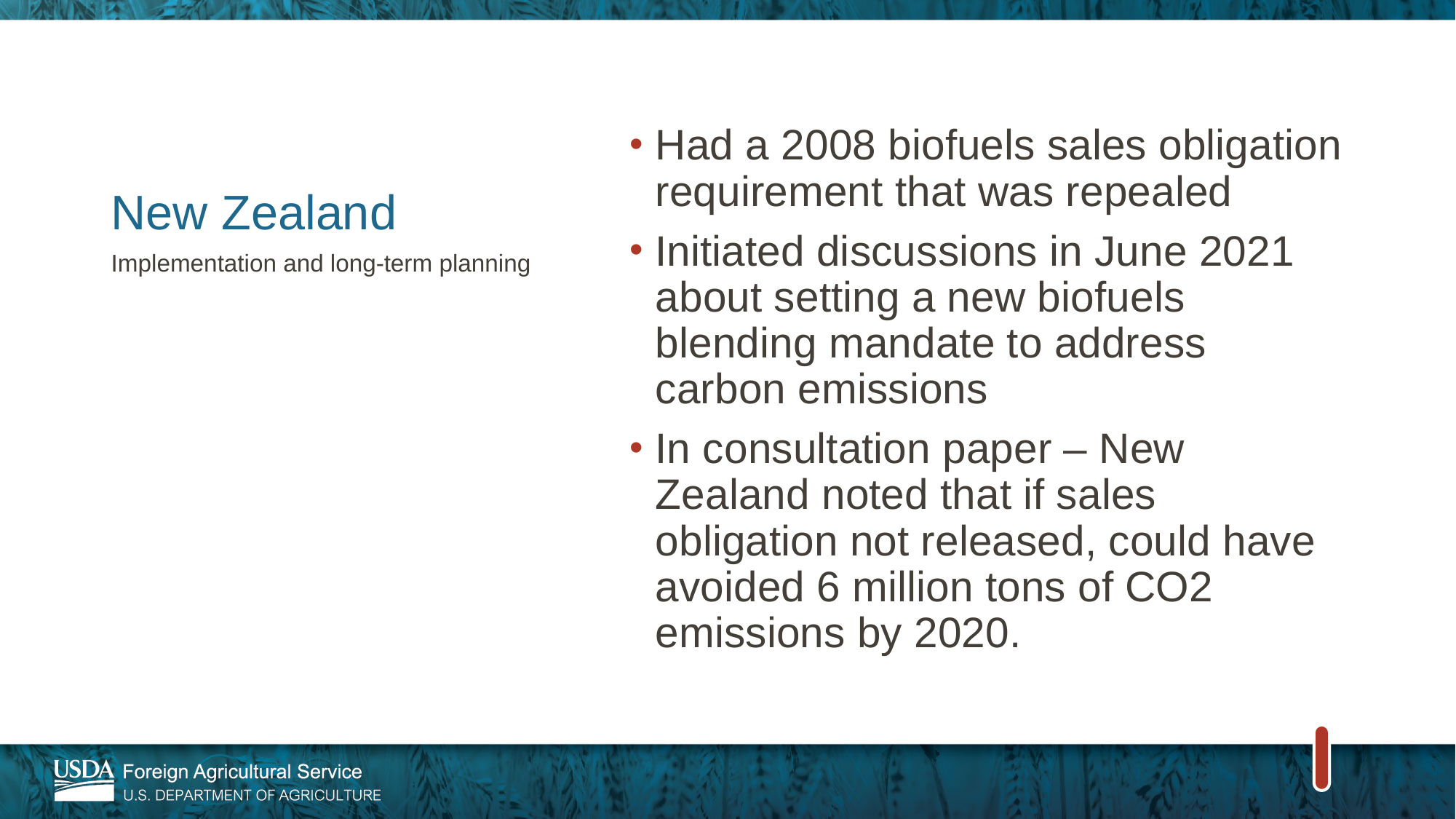

# New Zealand
Had a 2008 biofuels sales obligation requirement that was repealed
Initiated discussions in June 2021 about setting a new biofuels blending mandate to address carbon emissions
In consultation paper – New Zealand noted that if sales obligation not released, could have avoided 6 million tons of CO2 emissions by 2020.
Implementation and long-term planning